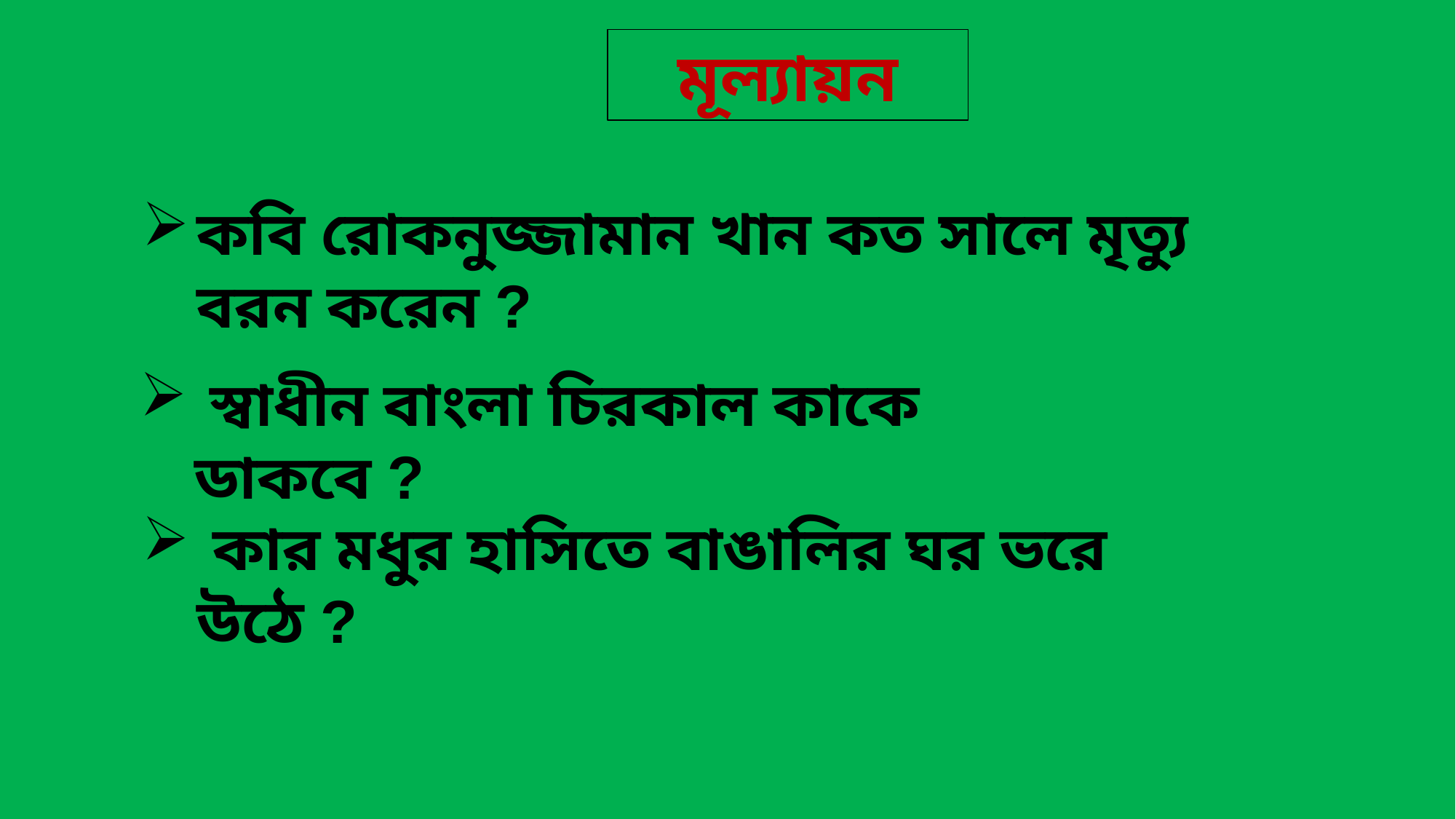

মূল্যায়ন
কবি রোকনুজ্জামান খান কত সালে মৃত্যু বরন করেন ?
 স্বাধীন বাংলা চিরকাল কাকে ডাকবে ?
 কার মধুর হাসিতে বাঙালির ঘর ভরে উঠে ?